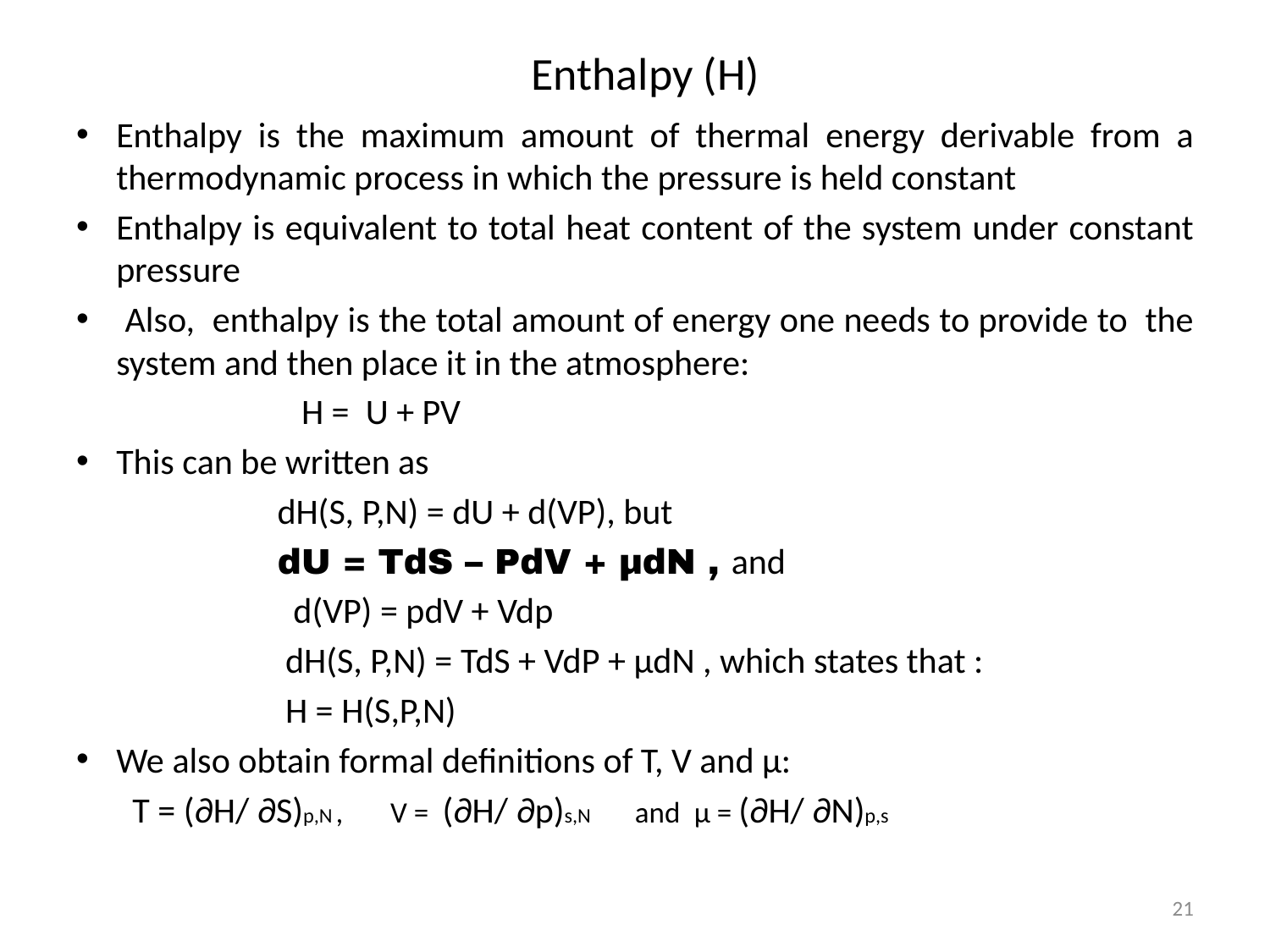

# Enthalpy (H)
Enthalpy is the maximum amount of thermal energy derivable from a thermodynamic process in which the pressure is held constant
Enthalpy is equivalent to total heat content of the system under constant pressure
 Also,  enthalpy is the total amount of energy one needs to provide to  the system and then place it in the atmosphere:
                            H =  U + PV
This can be written as
                         dH(S, P,N) = dU + d(VP), but
                 dU = TdS – PdV + μdN , and
                           d(VP) = pdV + Vdp
                          dH(S, P,N) = TdS + VdP + μdN , which states that :
                          H = H(S,P,N)
We also obtain formal definitions of T, V and μ:
       T = (∂H/ ∂S)p,N ,       V =  (∂H/ ∂p)s,N       and  μ = (∂H/ ∂N)p,s

21